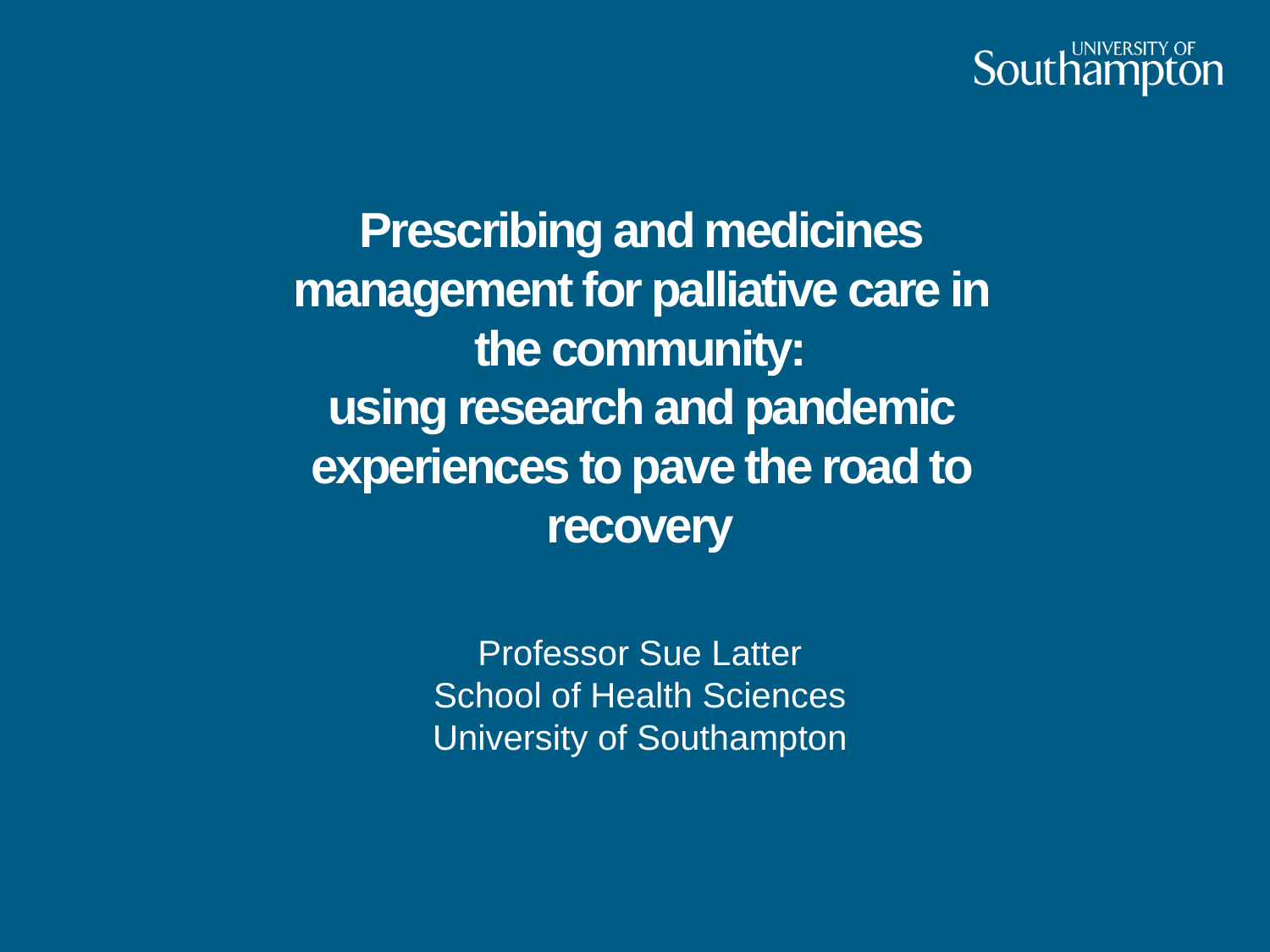

# Prescribing and medicines management for palliative care in the community: using research and pandemic experiences to pave the road to recovery

Professor Sue Latter
School of Health Sciences
University of Southampton